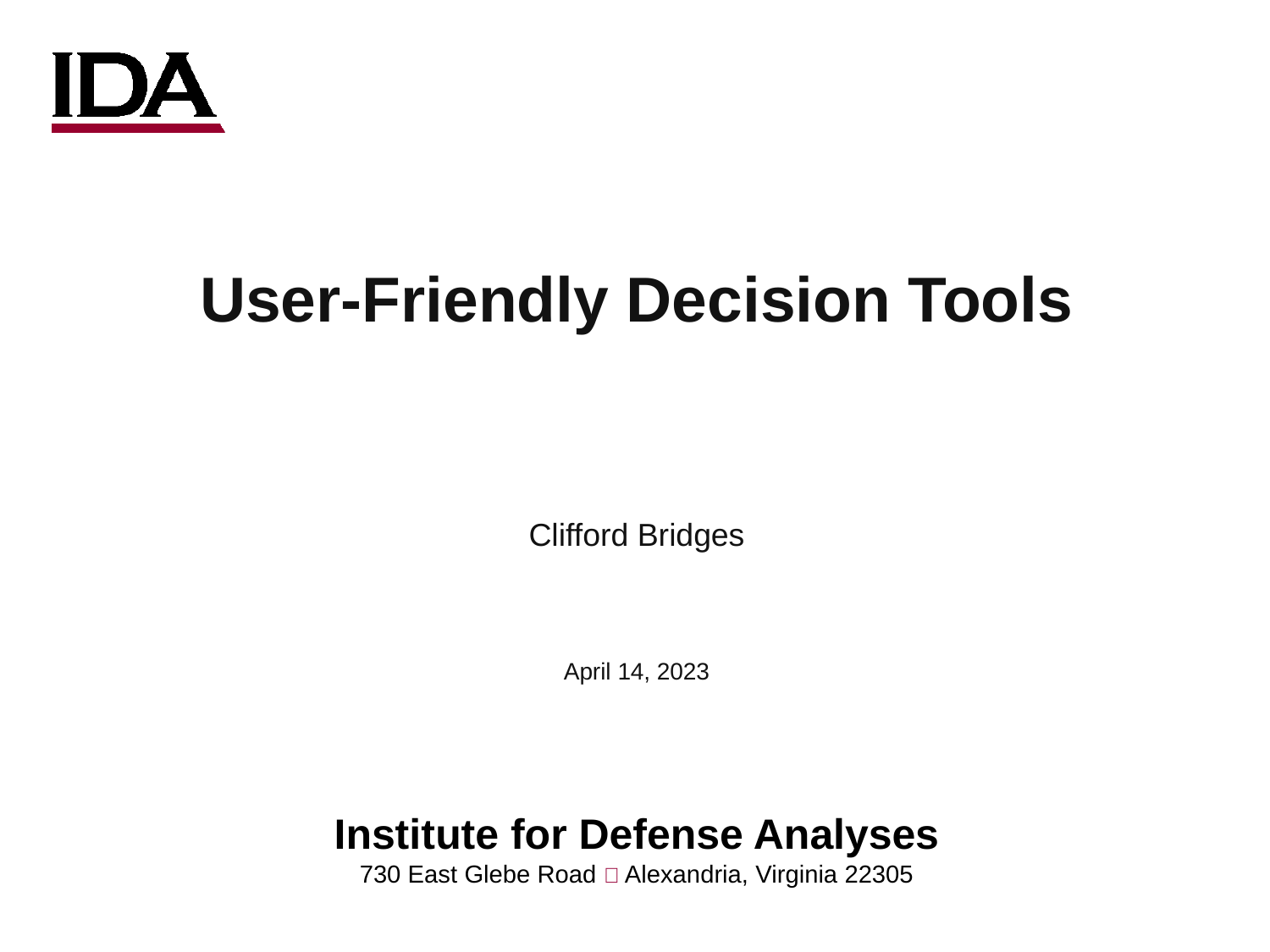

User-Friendly Decision Tools
Clifford Bridges
April 14, 2023